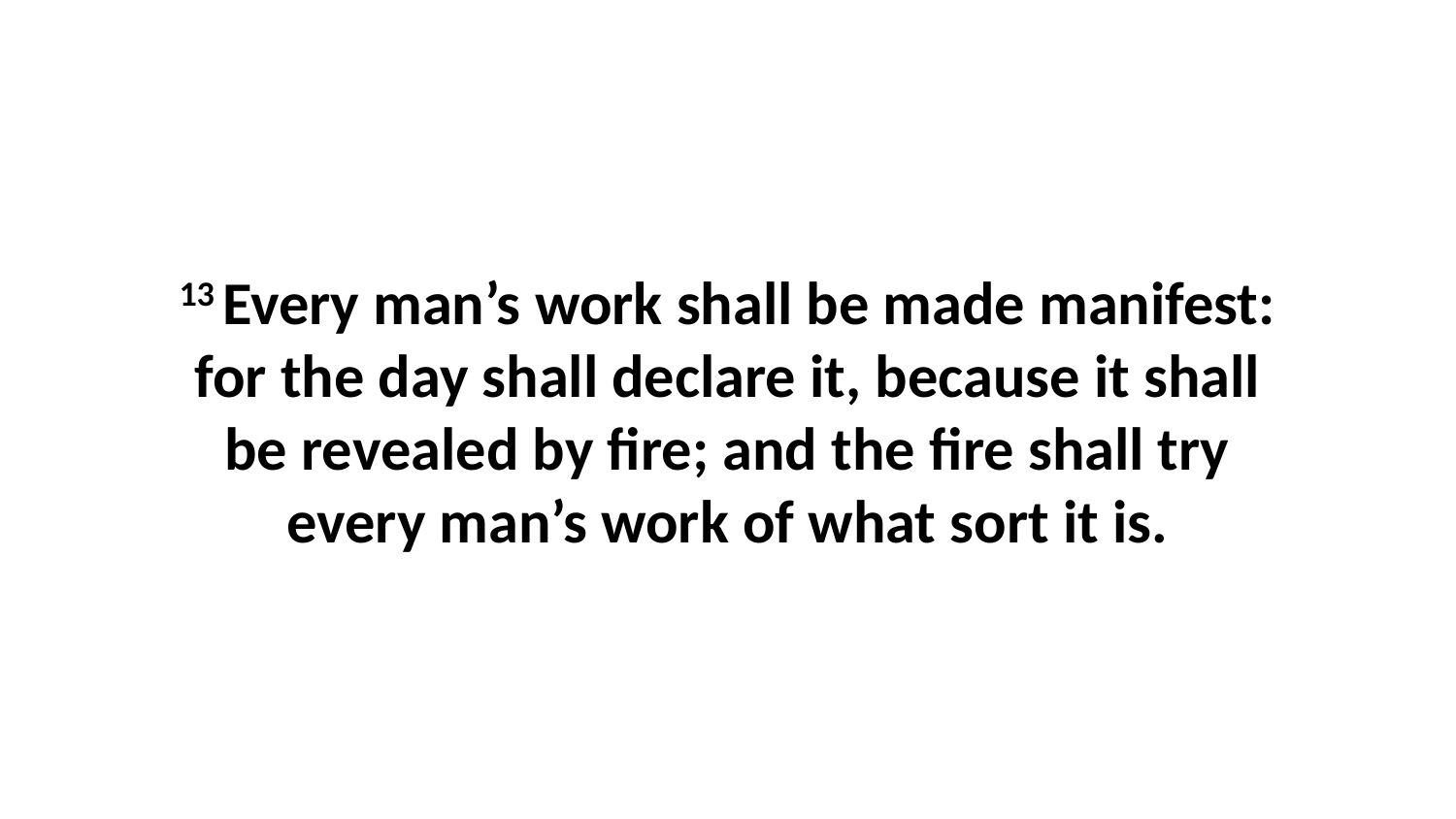

13 Every man’s work shall be made manifest: for the day shall declare it, because it shall be revealed by fire; and the fire shall try every man’s work of what sort it is.